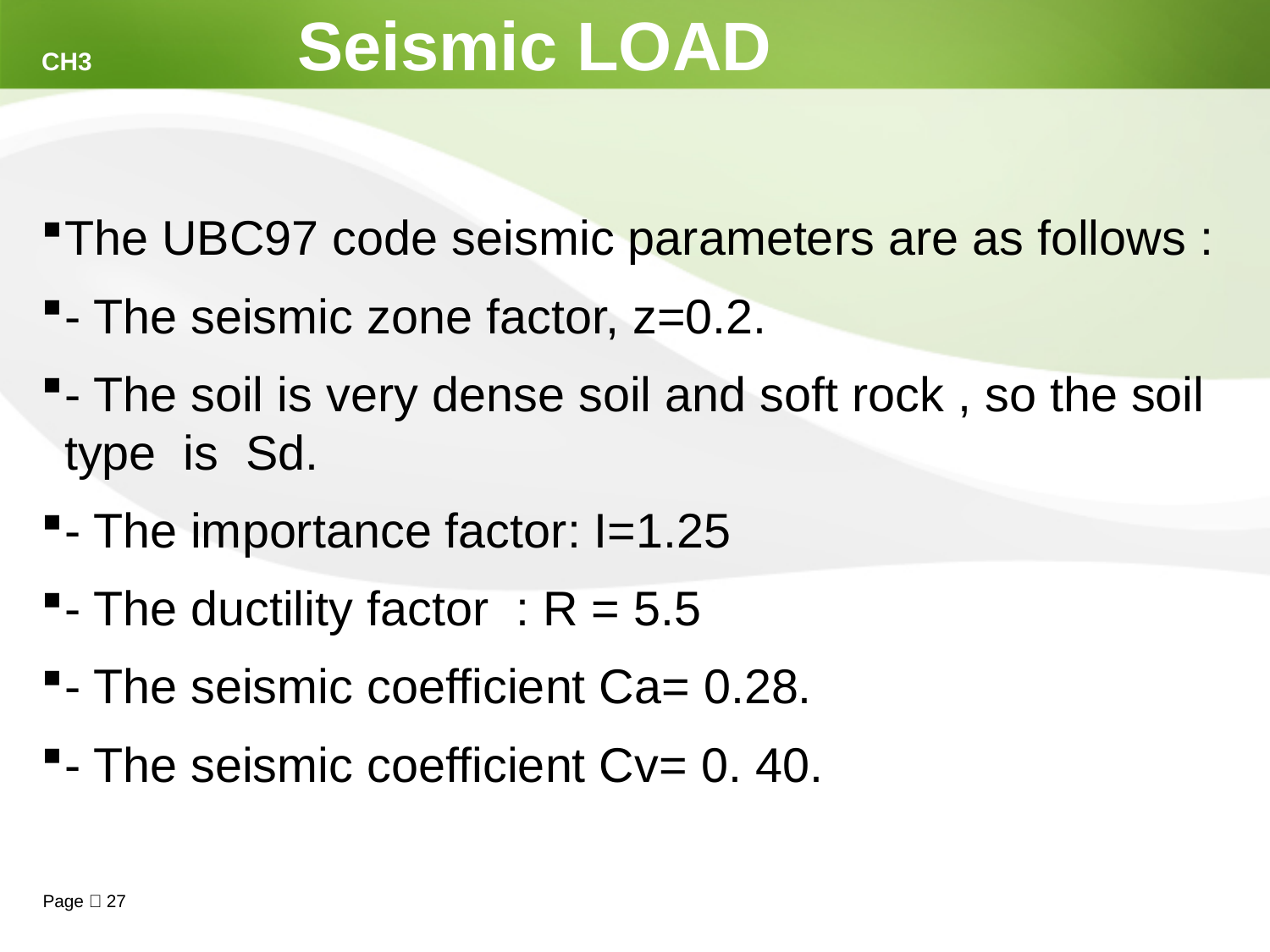

# CH3            Seismic LOAD
The UBC97 code seismic parameters are as follows :
- The seismic zone factor, z=0.2.
- The soil is very dense soil and soft rock , so the soil type  is  Sd.
- The importance factor: I=1.25
- The ductility factor  : R = 5.5
- The seismic coefficient Ca= 0.28.
- The seismic coefficient Cv= 0. 40.